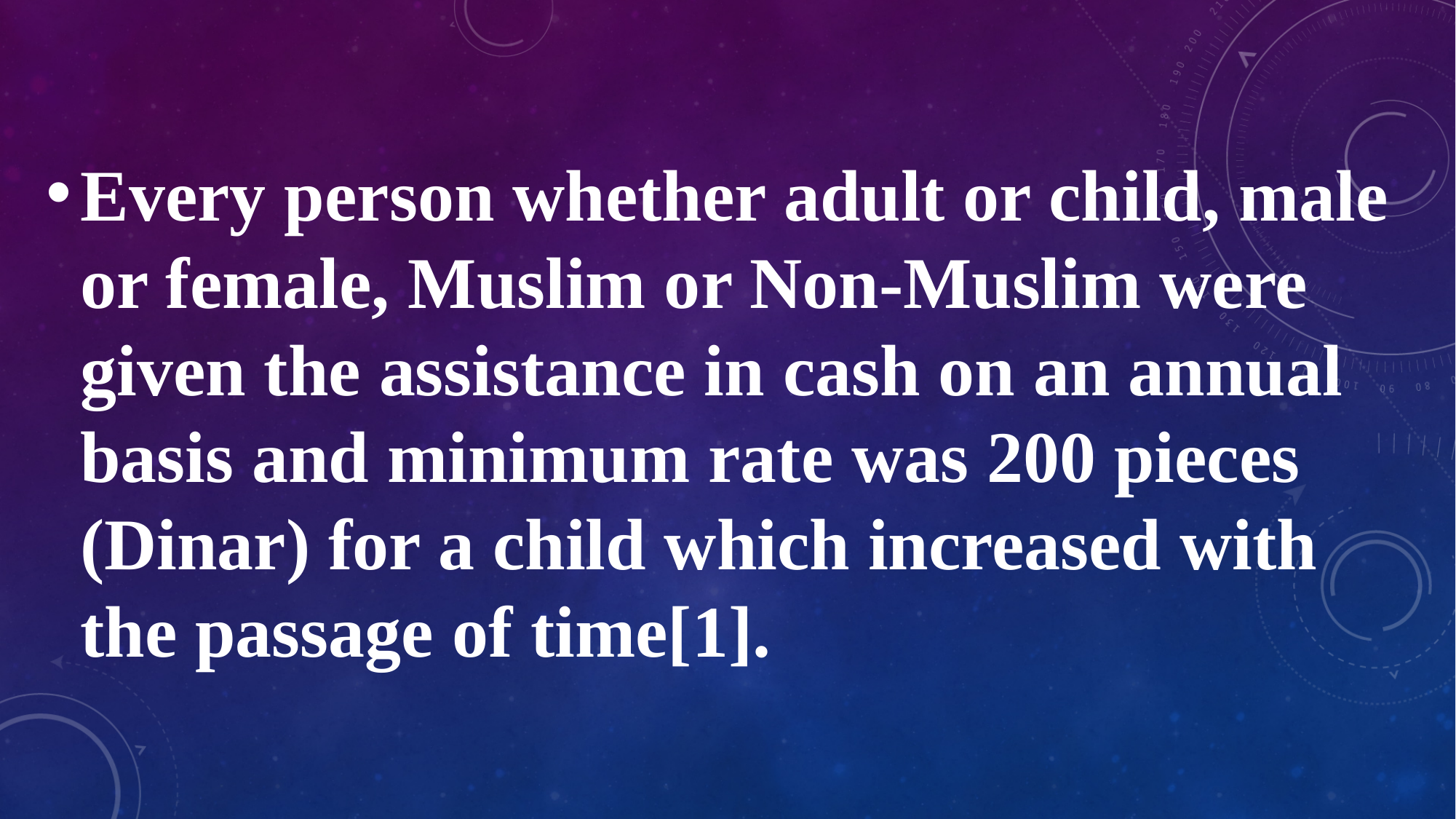

Every person whether adult or child, male or female, Muslim or Non-Muslim were given the assistance in cash on an annual basis and minimum rate was 200 pieces (Dinar) for a child which increased with the passage of time[1].